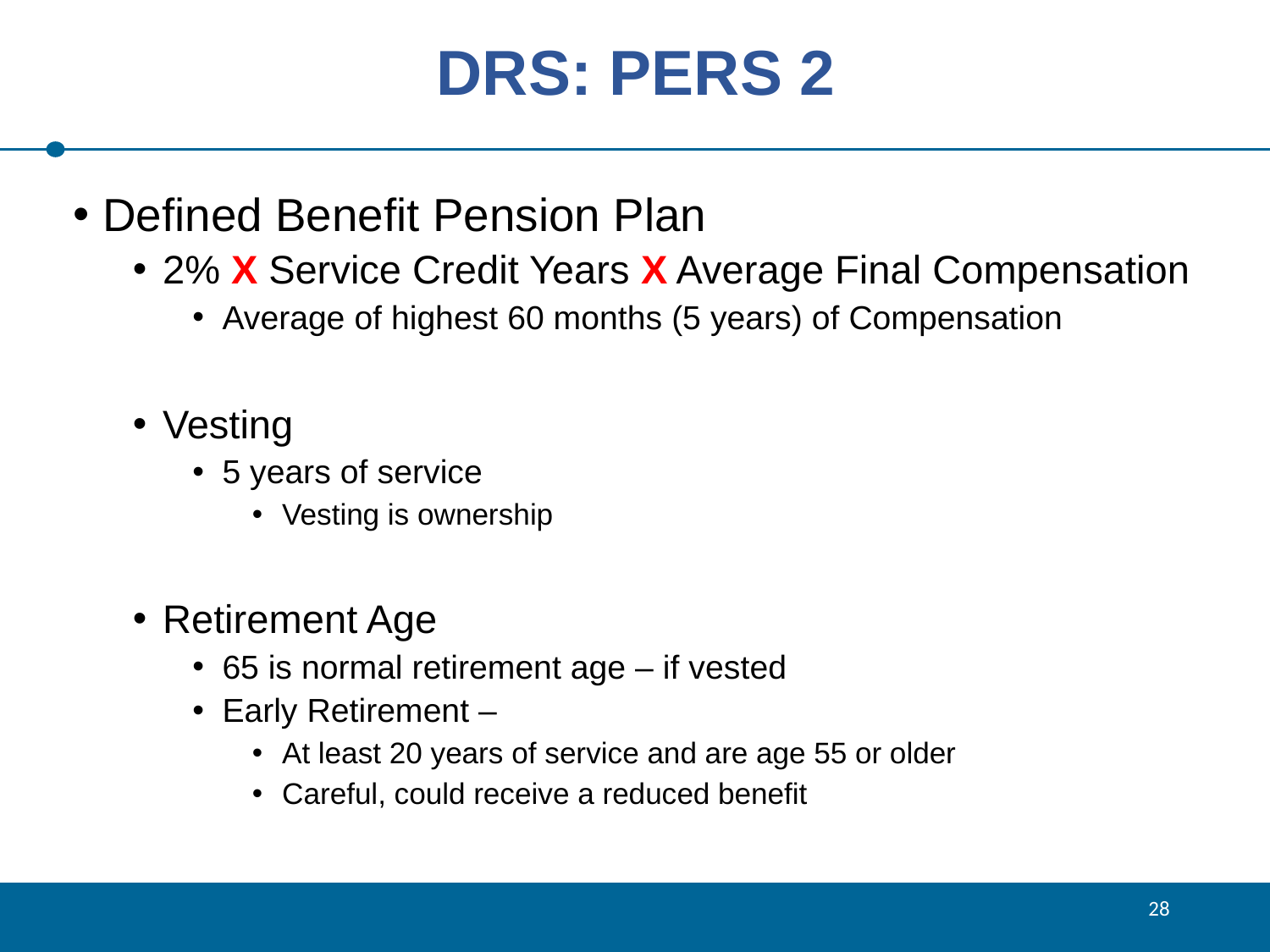

# DRS: PERS 2
Defined Benefit Pension Plan
2% X Service Credit Years X Average Final Compensation
Average of highest 60 months (5 years) of Compensation

Vesting
5 years of service
Vesting is ownership

Retirement Age
65 is normal retirement age – if vested
Early Retirement –
At least 20 years of service and are age 55 or older
Careful, could receive a reduced benefit

28